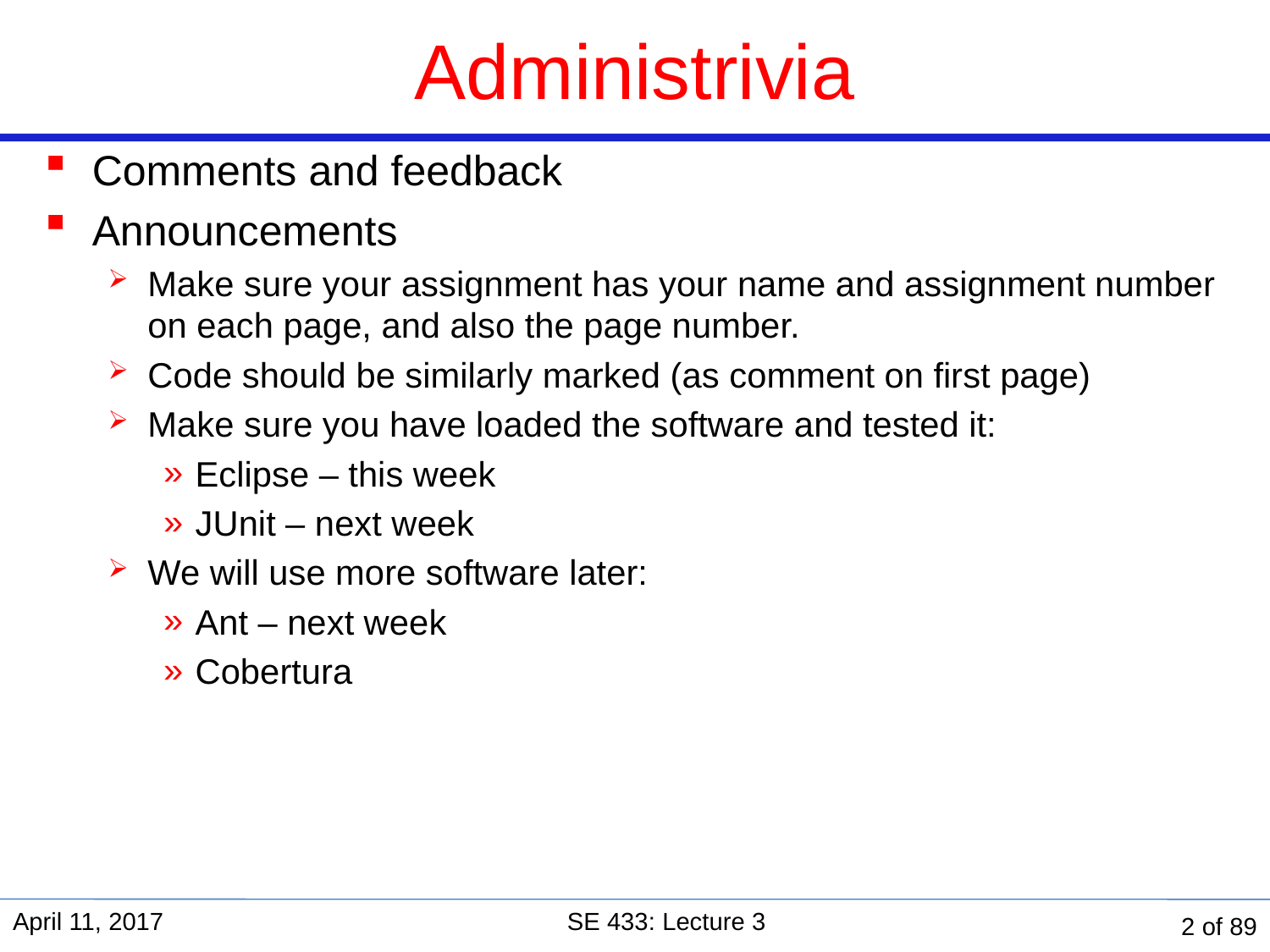

# Administrivia
Comments and feedback
Announcements
Make sure your assignment has your name and assignment number on each page, and also the page number.
Code should be similarly marked (as comment on first page)
Make sure you have loaded the software and tested it:
Eclipse – this week
JUnit – next week
We will use more software later:
Ant – next week
Cobertura

April 11, 2017
SE 433: Lecture 3
2 of 89